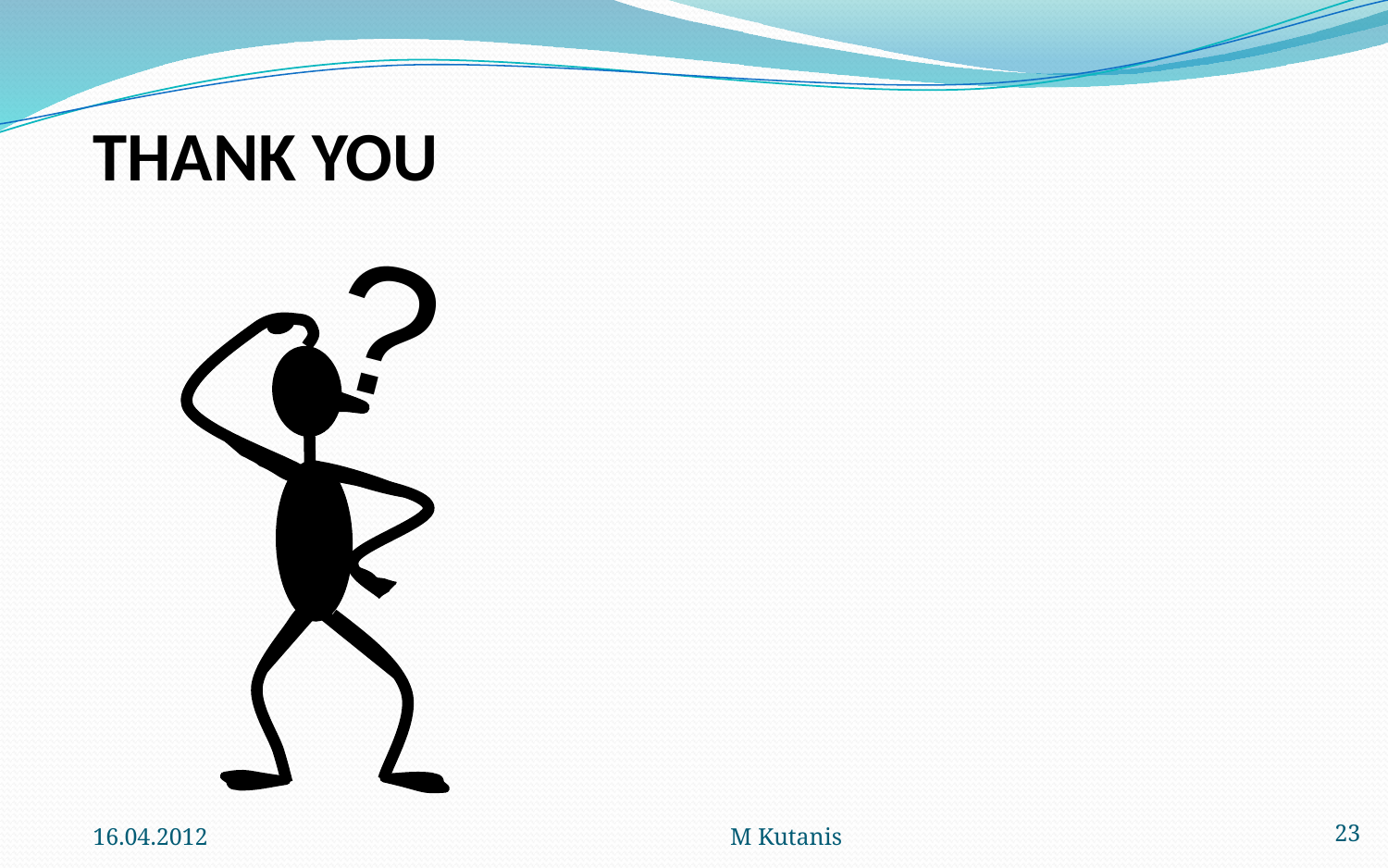

# THANK YOU
?

16.04.2012
M Kutanis
23